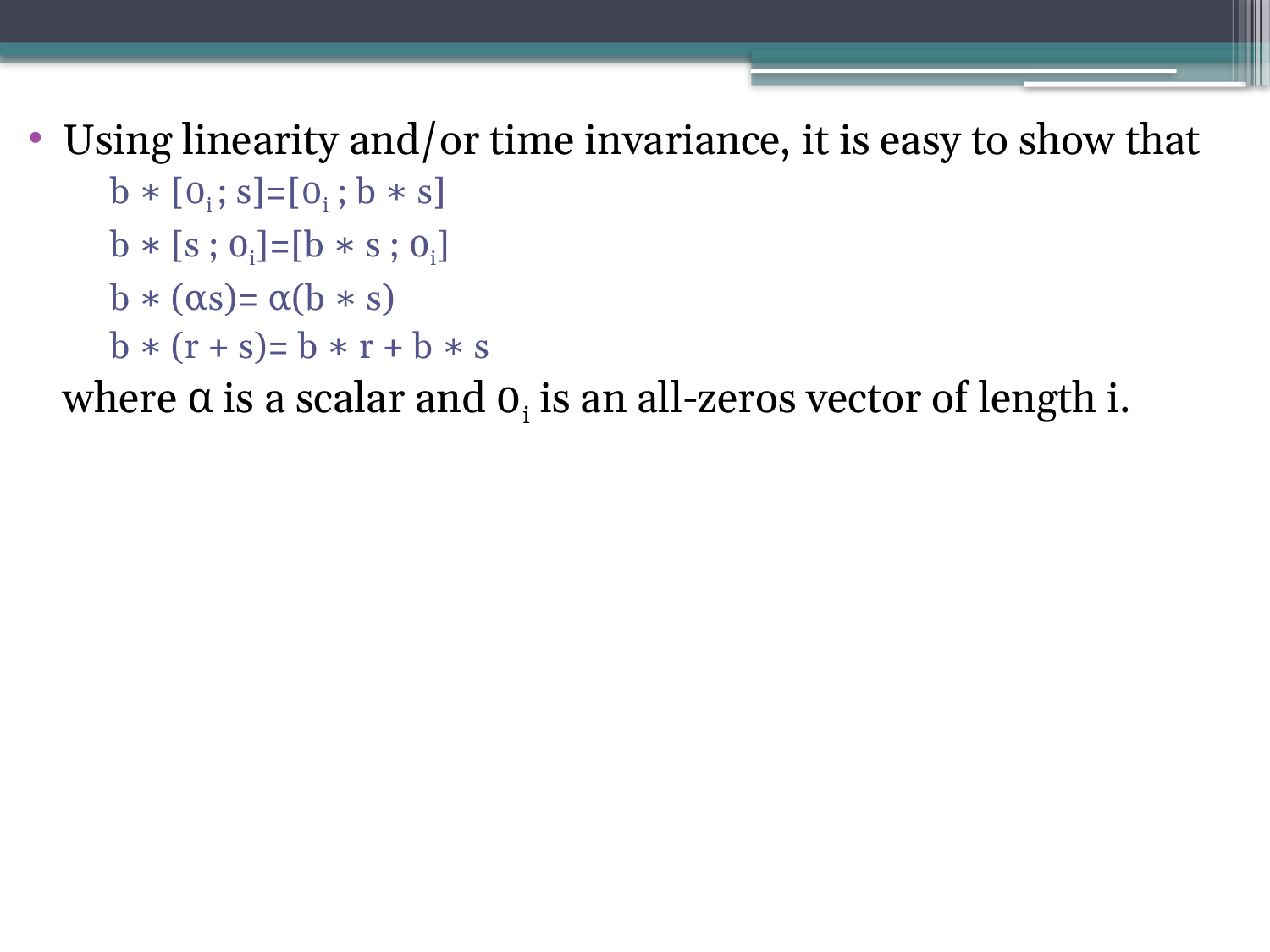

Using linearity and/or time invariance, it is easy to show that
b ∗ [0i ; s]=[0i ; b ∗ s]
b ∗ [s ; 0i]=[b ∗ s ; 0i]
b ∗ (αs)= α(b ∗ s)
b ∗ (r + s)= b ∗ r + b ∗ s
	where α is a scalar and 0i is an all-zeros vector of length i.